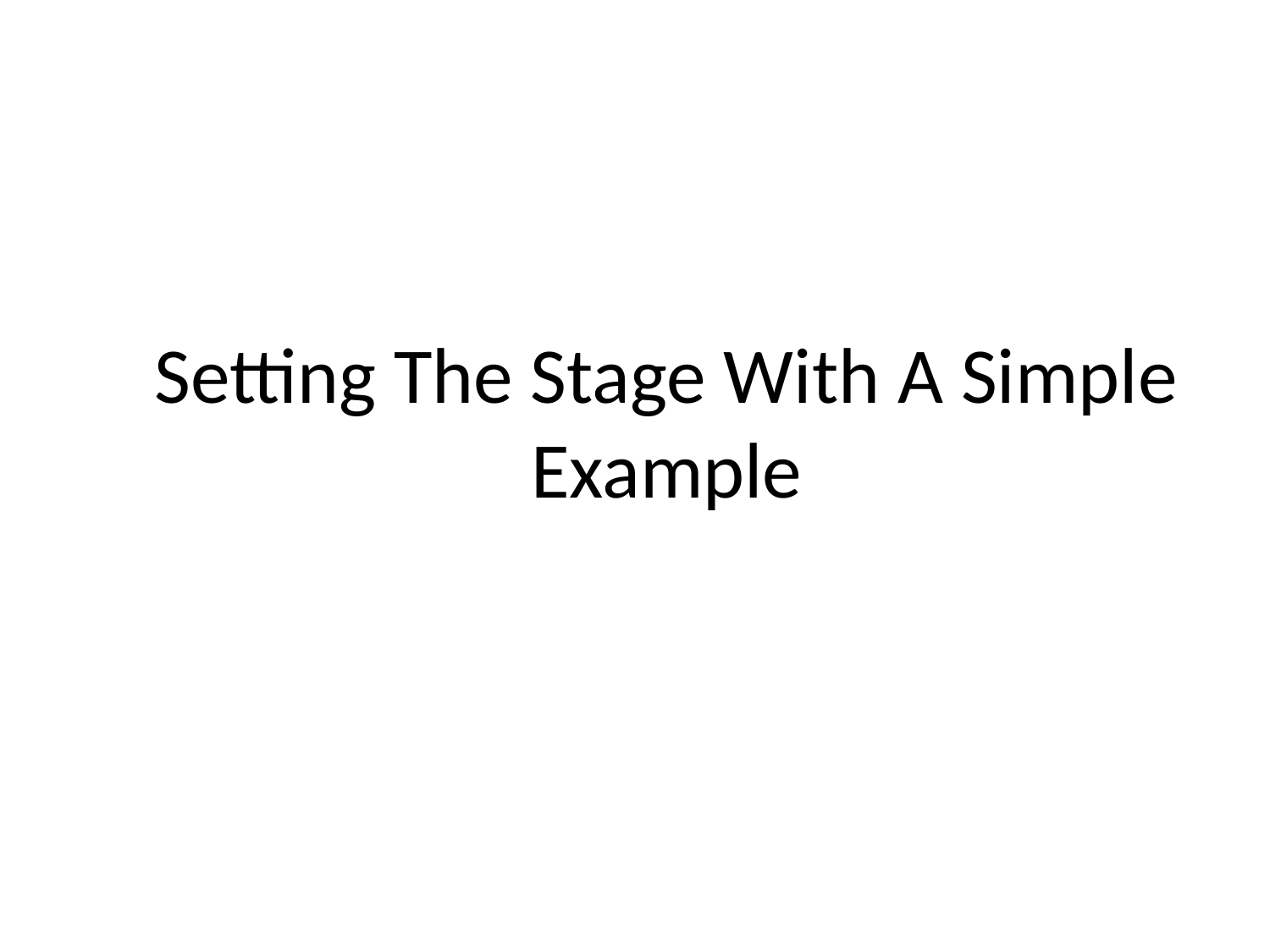

# Setting The Stage With A Simple Example